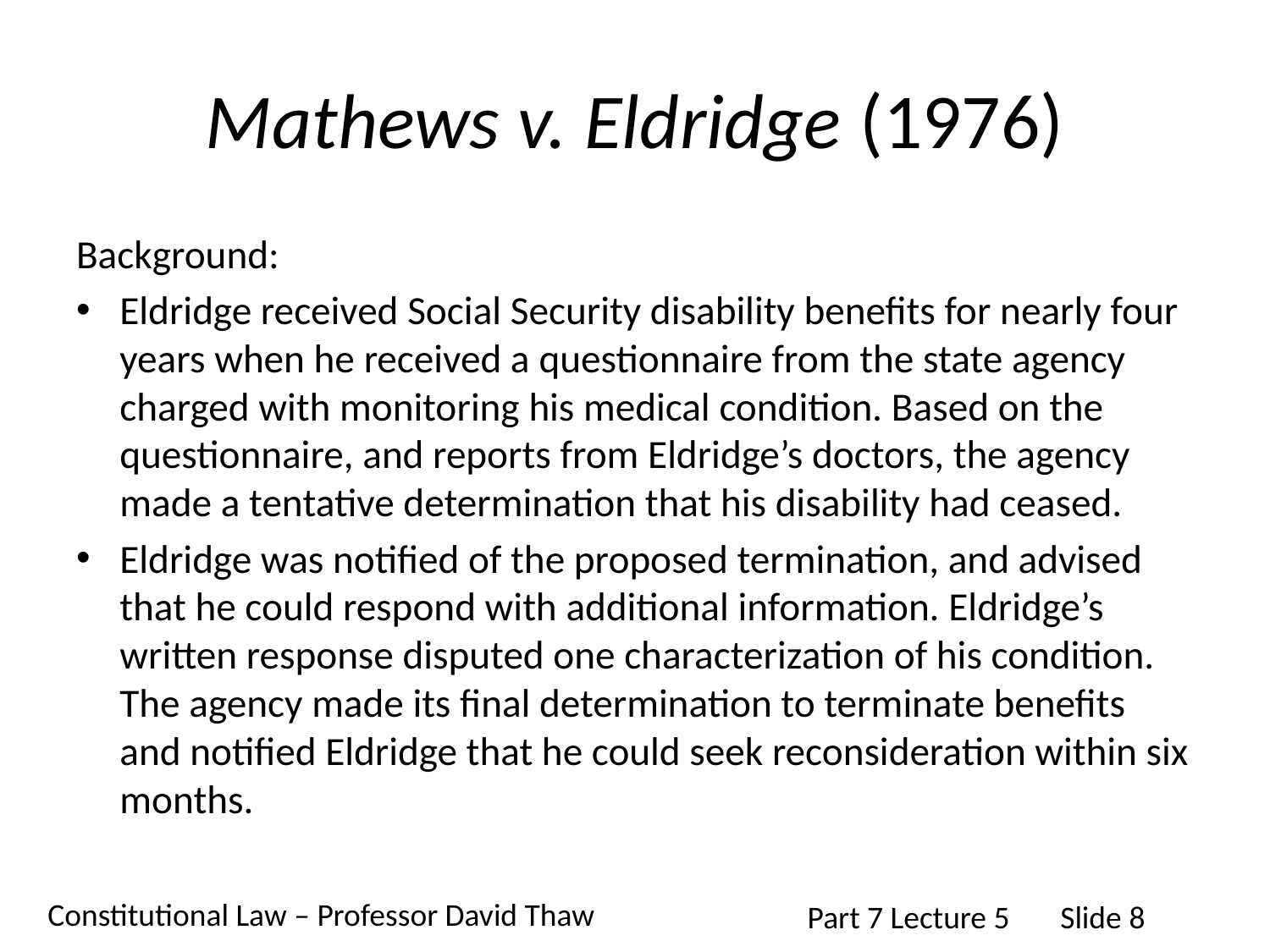

# Mathews v. Eldridge (1976)
Background:
Eldridge received Social Security disability benefits for nearly four years when he received a questionnaire from the state agency charged with monitoring his medical condition. Based on the questionnaire, and reports from Eldridge’s doctors, the agency made a tentative determination that his disability had ceased.
Eldridge was notified of the proposed termination, and advised that he could respond with additional information. Eldridge’s written response disputed one characterization of his condition. The agency made its final determination to terminate benefits and notified Eldridge that he could seek reconsideration within six months.